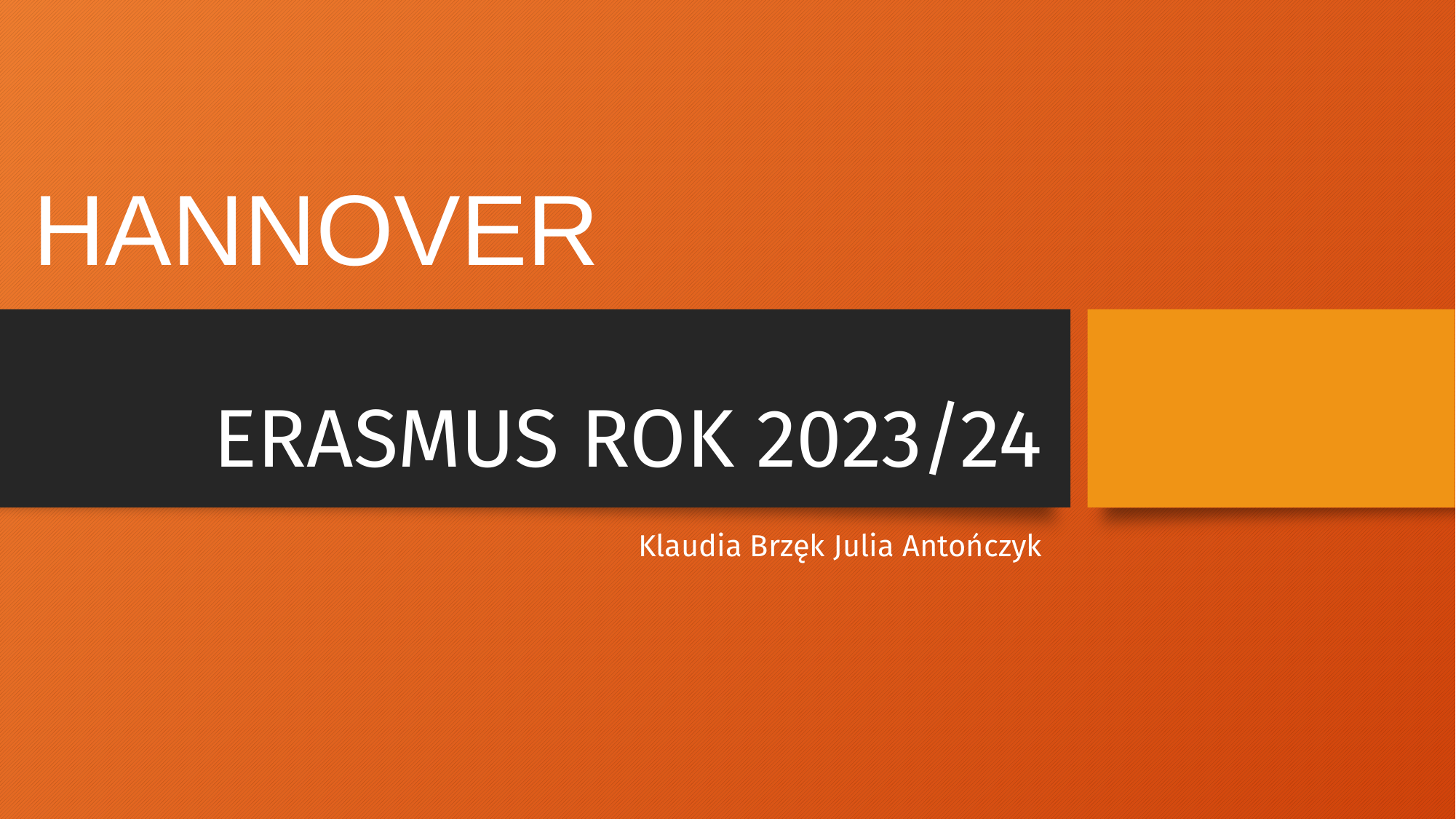

HANNOVER
# ERASMUS ROK 2023/24
Klaudia Brzęk Julia Antończyk